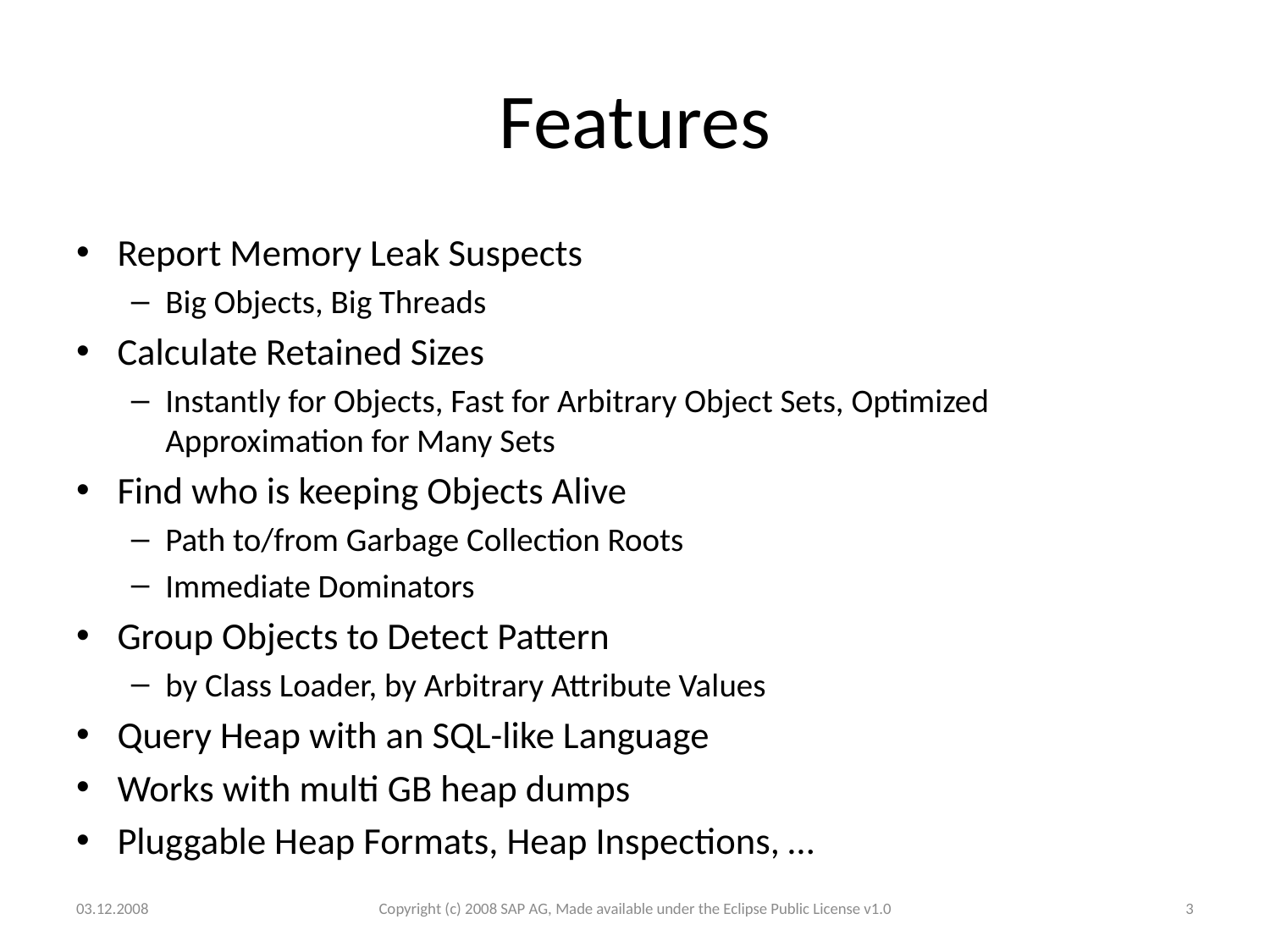

# Features
Report Memory Leak Suspects
Big Objects, Big Threads
Calculate Retained Sizes
Instantly for Objects, Fast for Arbitrary Object Sets, Optimized Approximation for Many Sets
Find who is keeping Objects Alive
Path to/from Garbage Collection Roots
Immediate Dominators
Group Objects to Detect Pattern
by Class Loader, by Arbitrary Attribute Values
Query Heap with an SQL-like Language
Works with multi GB heap dumps
Pluggable Heap Formats, Heap Inspections, …
03.12.2008
Copyright (c) 2008 SAP AG, Made available under the Eclipse Public License v1.0
3